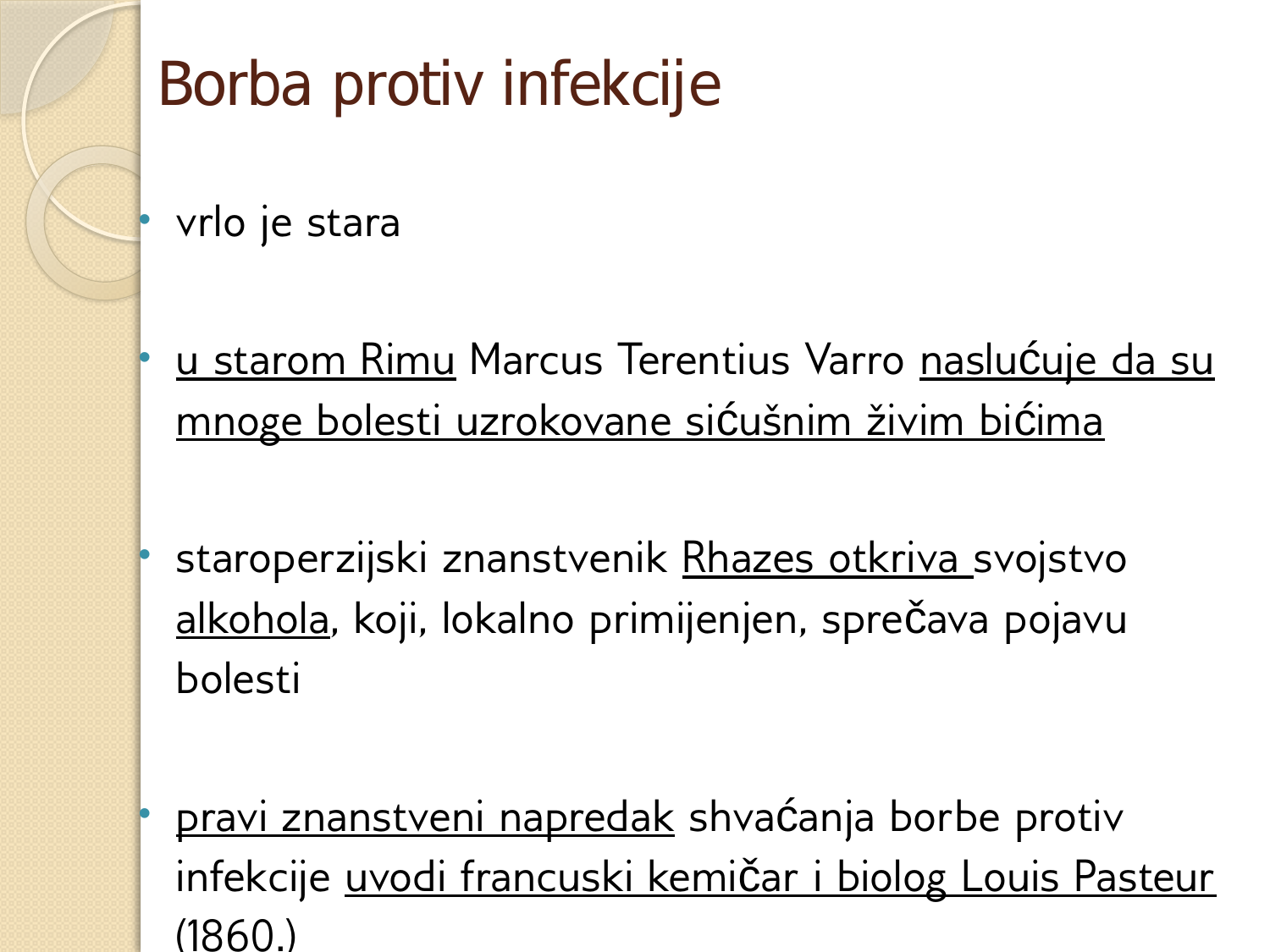

# Borba protiv infekcije

vrlo je stara

u starom Rimu Marcus Terentius Varro naslućuje da su mnoge bolesti uzrokovane sićušnim živim bićima

staroperzijski znanstvenik Rhazes otkriva svojstvo alkohola, koji, lokalno primijenjen, sprečava pojavu bolesti

pravi znanstveni napredak shvaćanja borbe protiv infekcije uvodi francuski kemičar i biolog Louis Pasteur (1860.)